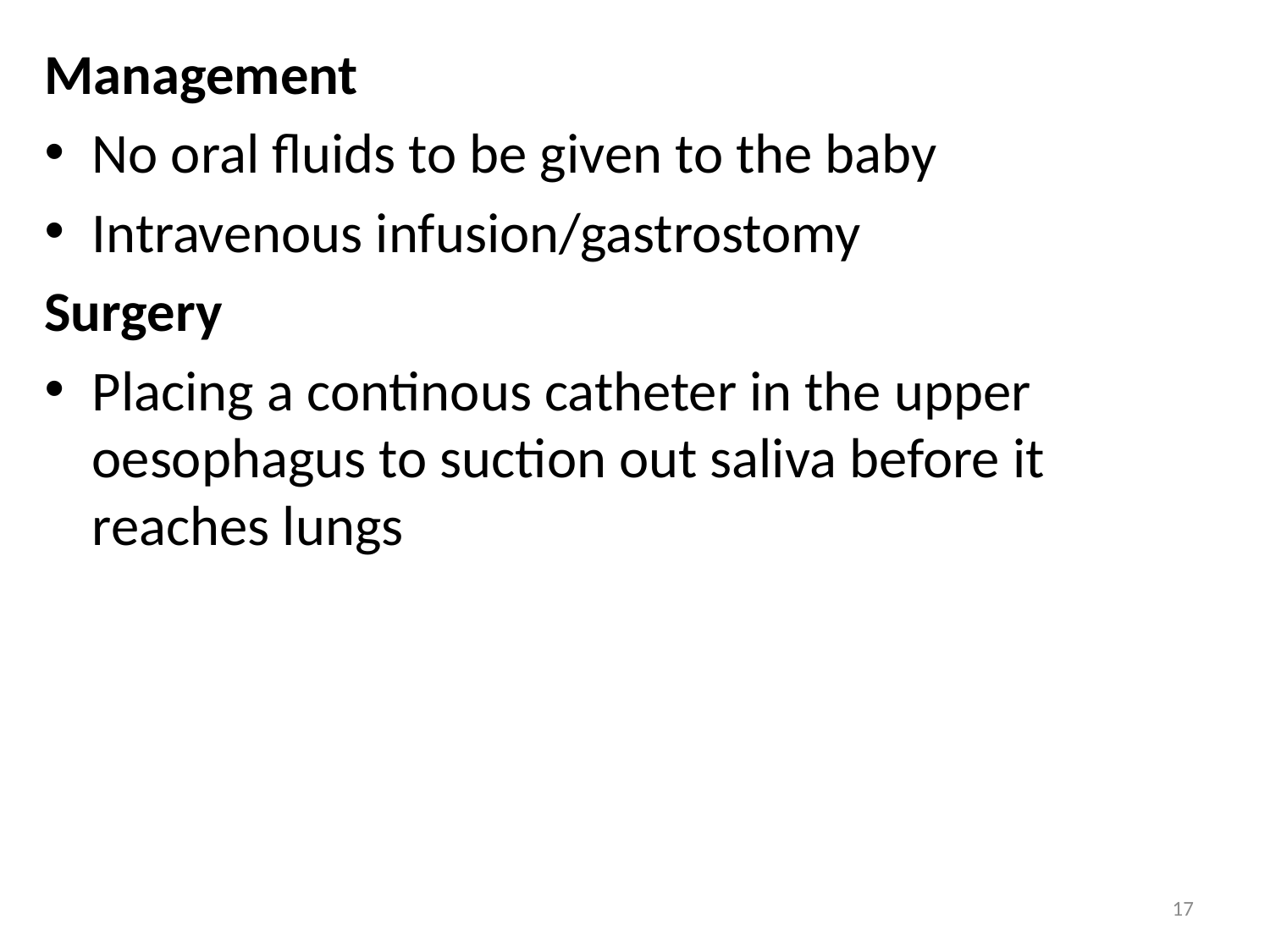

Management
No oral fluids to be given to the baby
Intravenous infusion/gastrostomy
Surgery
Placing a continous catheter in the upper oesophagus to suction out saliva before it reaches lungs
17